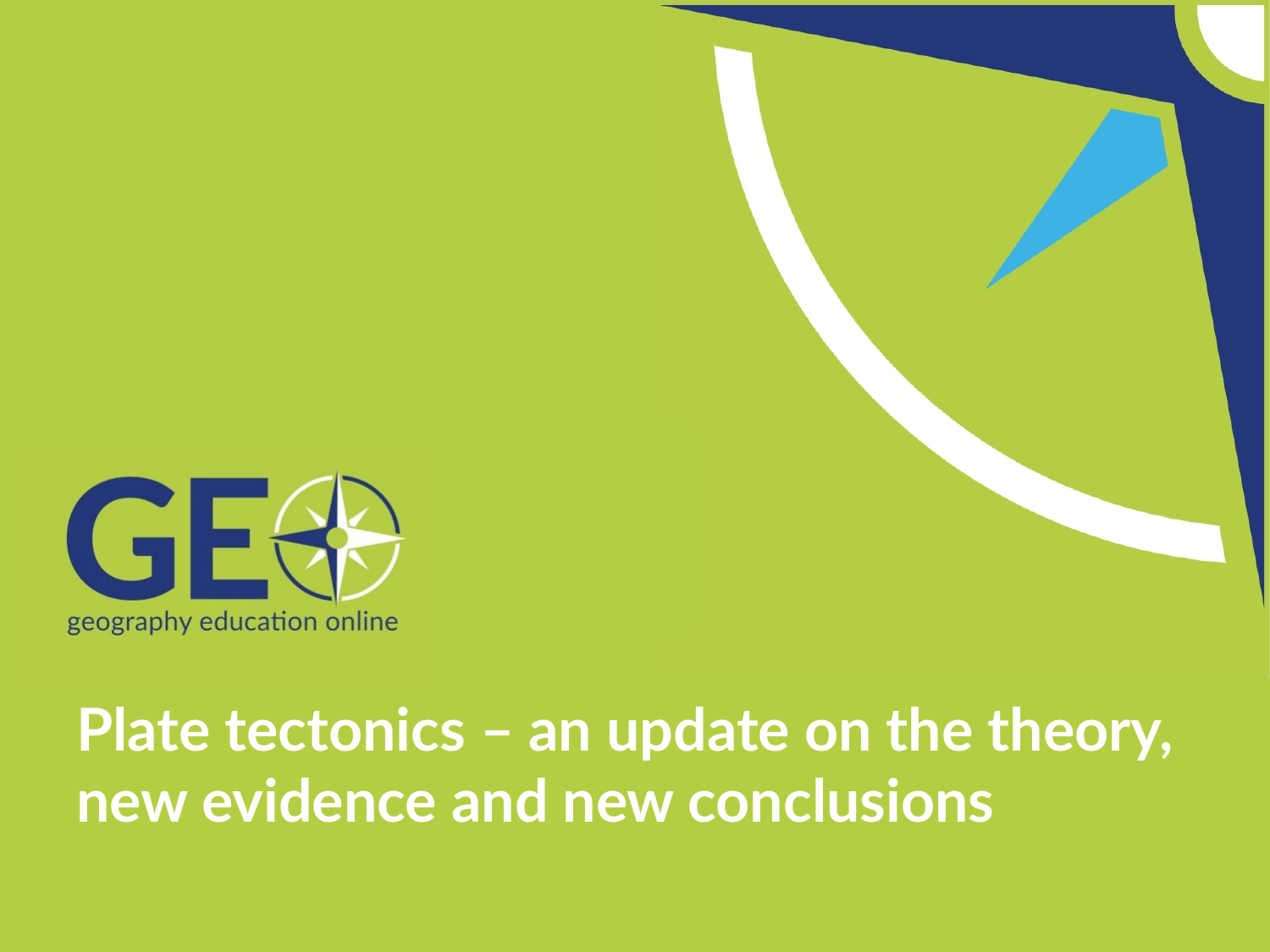

Plate tectonics – an update on the theory, new evidence and new conclusions